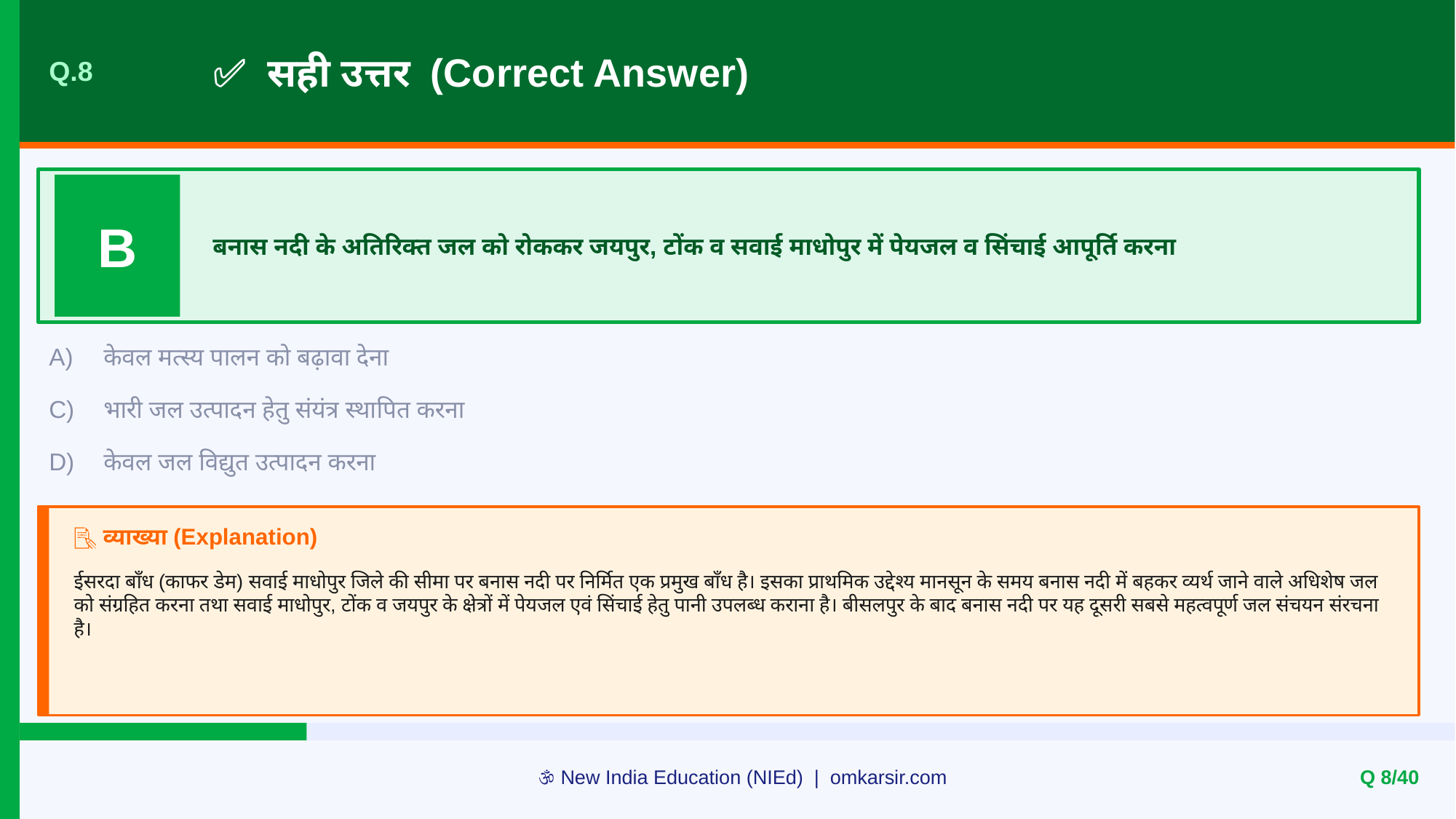

✅  सही उत्तर  (Correct Answer)
Q.8

B
बनास नदी के अतिरिक्त जल को रोककर जयपुर, टोंक व सवाई माधोपुर में पेयजल व सिंचाई आपूर्ति करना
A)
केवल मत्स्य पालन को बढ़ावा देना
C)
भारी जल उत्पादन हेतु संयंत्र स्थापित करना
D)
केवल जल विद्युत उत्पादन करना

📝 व्याख्या (Explanation)
ईसरदा बाँध (काफर डेम) सवाई माधोपुर जिले की सीमा पर बनास नदी पर निर्मित एक प्रमुख बाँध है। इसका प्राथमिक उद्देश्य मानसून के समय बनास नदी में बहकर व्यर्थ जाने वाले अधिशेष जल को संग्रहित करना तथा सवाई माधोपुर, टोंक व जयपुर के क्षेत्रों में पेयजल एवं सिंचाई हेतु पानी उपलब्ध कराना है। बीसलपुर के बाद बनास नदी पर यह दूसरी सबसे महत्वपूर्ण जल संचयन संरचना है।

🕉️ New India Education (NIEd)  |  omkarsir.com
Q 8/40